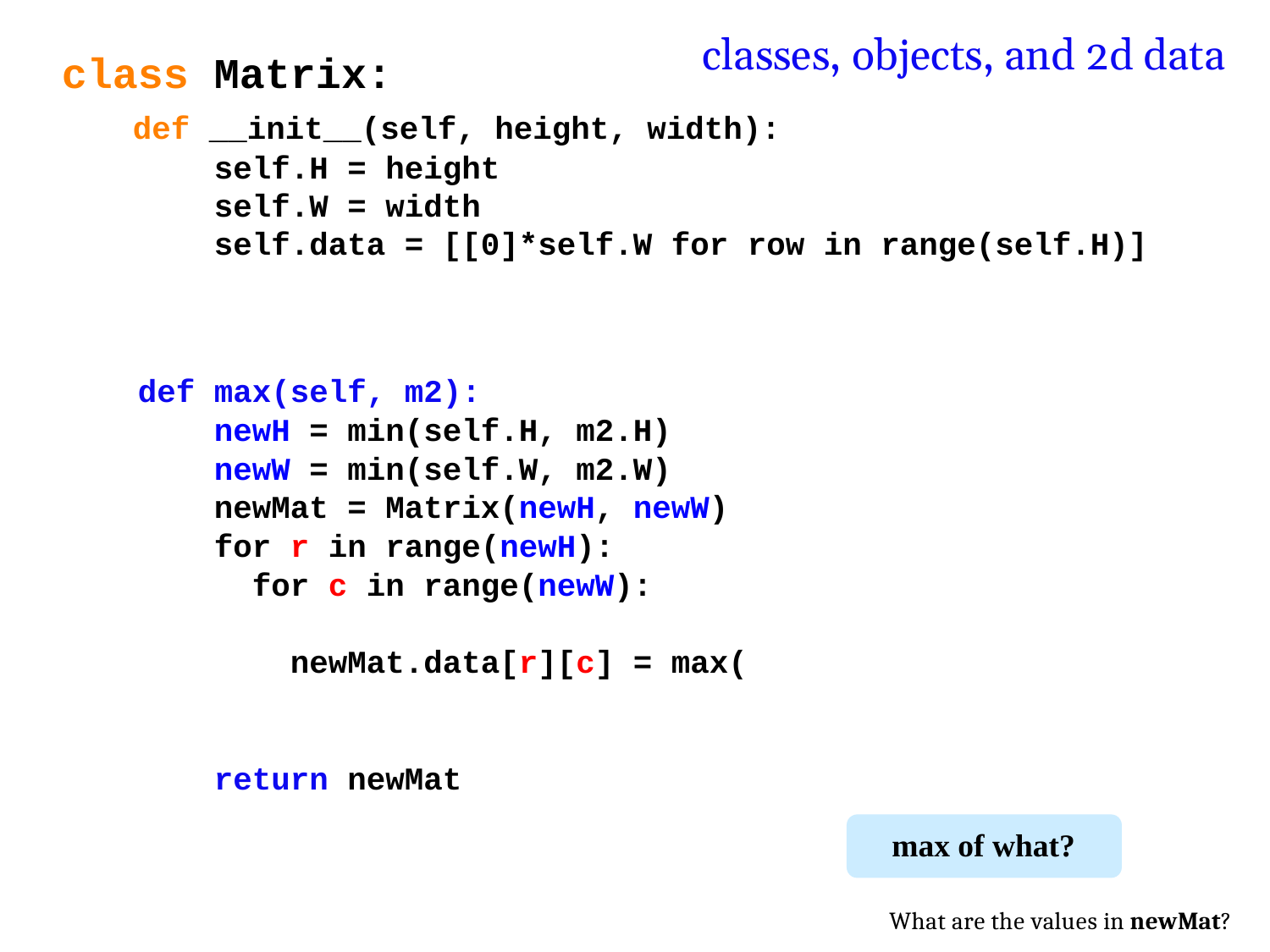

classes, objects, and 2d data
class Matrix:
      def __init__(self, height, width):
        self.H = height
        self.W = width
        self.data = [[0]*self.W for row in range(self.H)]

    def max(self, m2):
        newH = min(self.H, m2.H)
        newW = min(self.W, m2.W)
        newMat = Matrix(newH, newW)
        for r in range(newH):
          for c in range(newW):

            newMat.data[r][c] = max(

        return newMat

max of what?
What are the values in newMat?